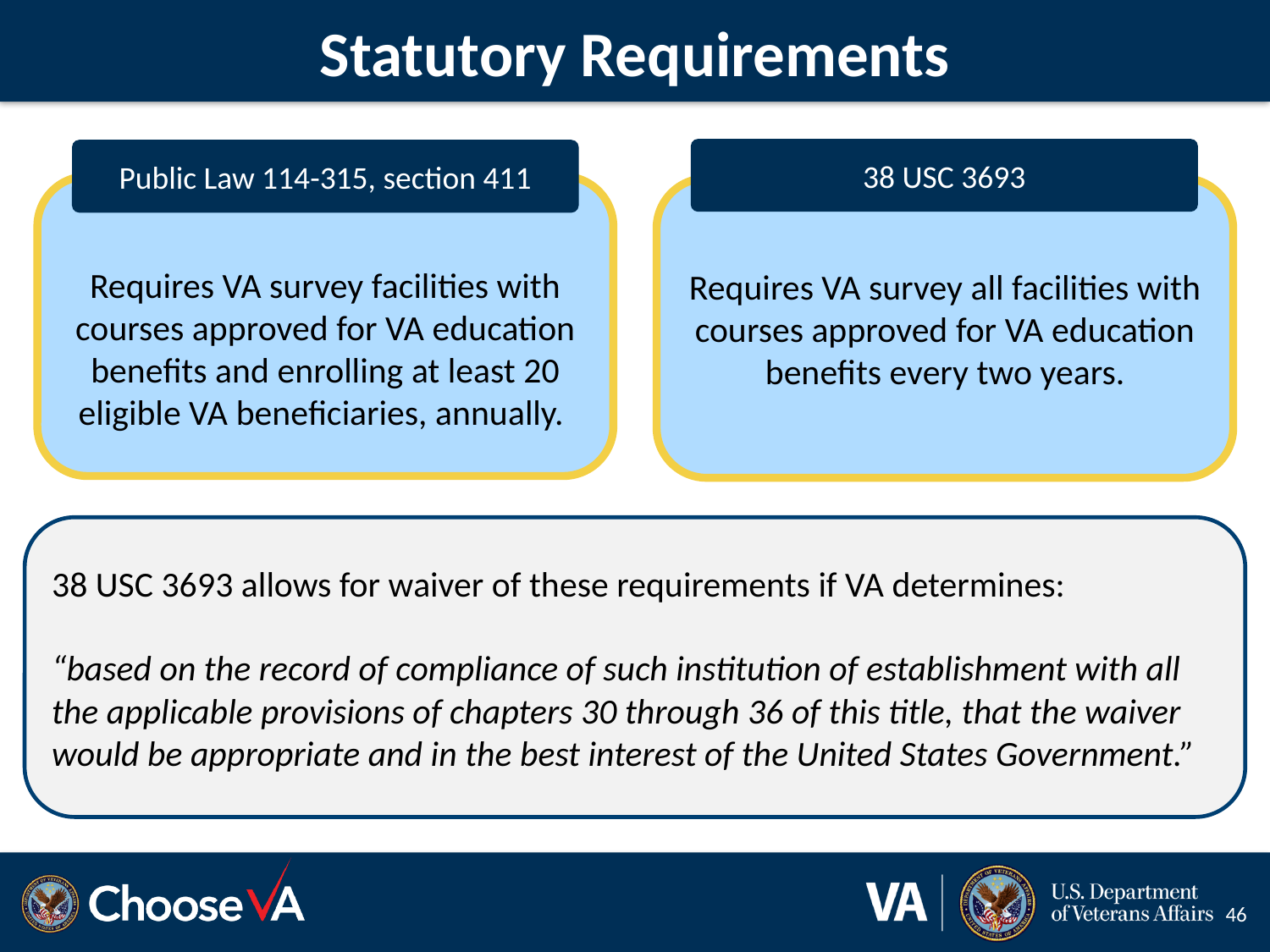

# Statutory Requirements
38 USC 3693
Public Law 114-315, section 411

Requires VA survey facilities with courses approved for VA education benefits and enrolling at least 20 eligible VA beneficiaries, annually.
Requires VA survey all facilities with courses approved for VA education benefits every two years.
38 USC 3693 allows for waiver of these requirements if VA determines:

“based on the record of compliance of such institution of establishment with all the applicable provisions of chapters 30 through 36 of this title, that the waiver would be appropriate and in the best interest of the United States Government.”
46